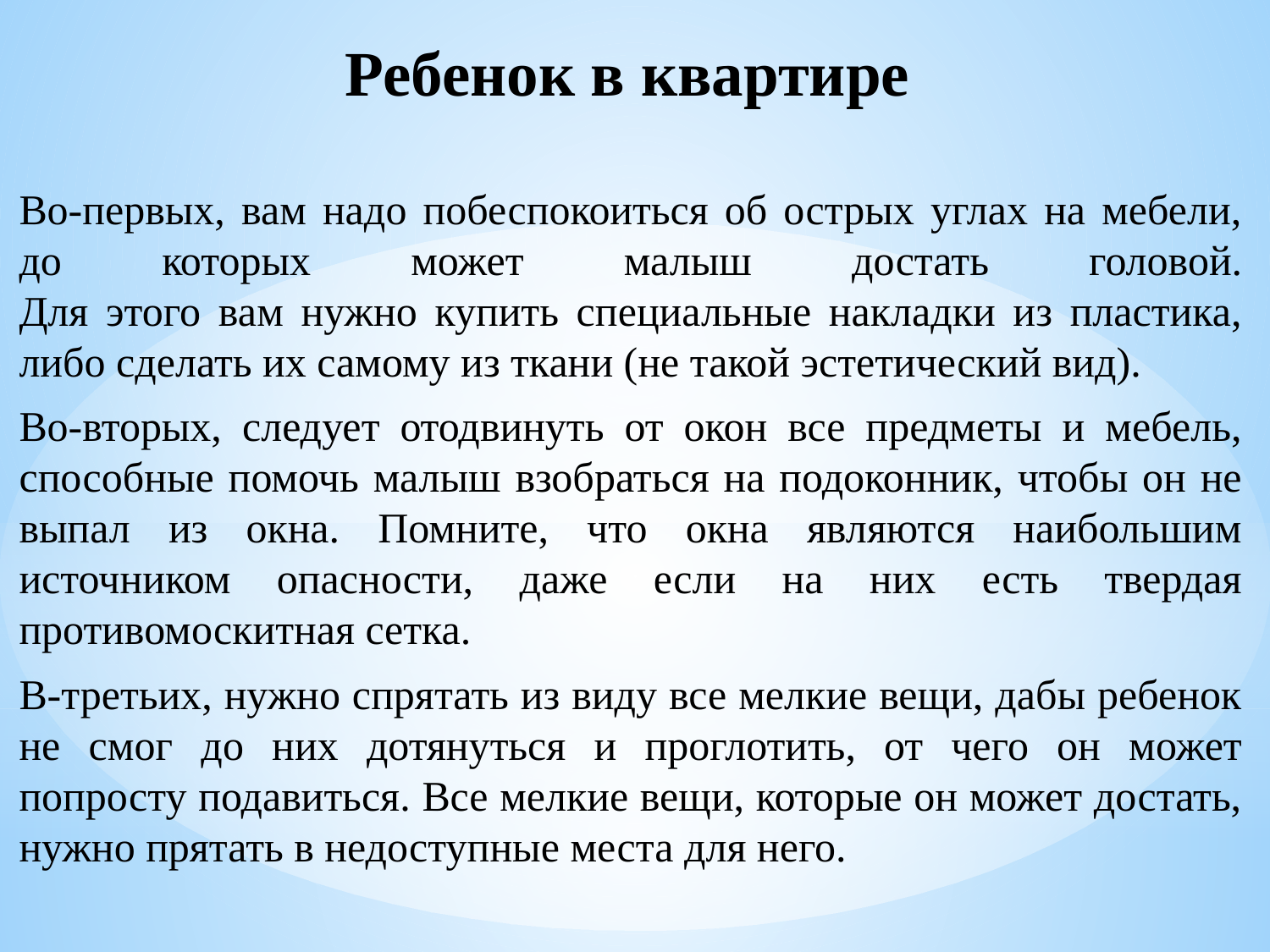

# Ребенок в квартире
Во-первых, вам надо побеспокоиться об острых углах на мебели, до которых может малыш достать головой.
Для этого вам нужно купить специальные накладки из пластика, либо сделать их самому из ткани (не такой эстетический вид).
Во-вторых, следует отодвинуть от окон все предметы и мебель, способные помочь малыш взобраться на подоконник, чтобы он не выпал из окна. Помните, что окна являются наибольшим источником опасности, даже если на них есть твердая противомоскитная сетка.
В-третьих, нужно спрятать из виду все мелкие вещи, дабы ребенок не смог до них дотянуться и проглотить, от чего он может попросту подавиться. Все мелкие вещи, которые он может достать, нужно прятать в недоступные места для него.